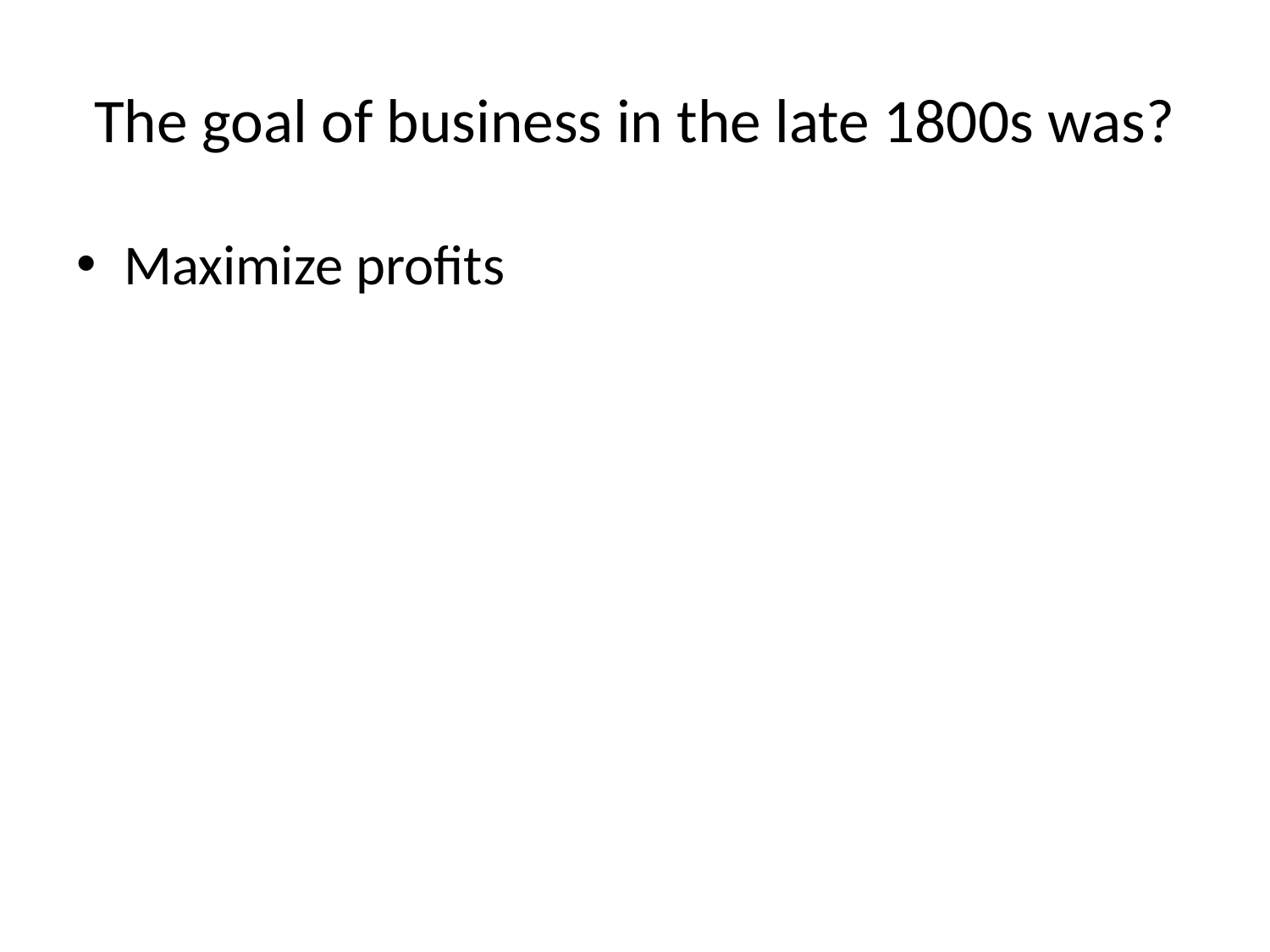

# The goal of business in the late 1800s was?
Maximize profits